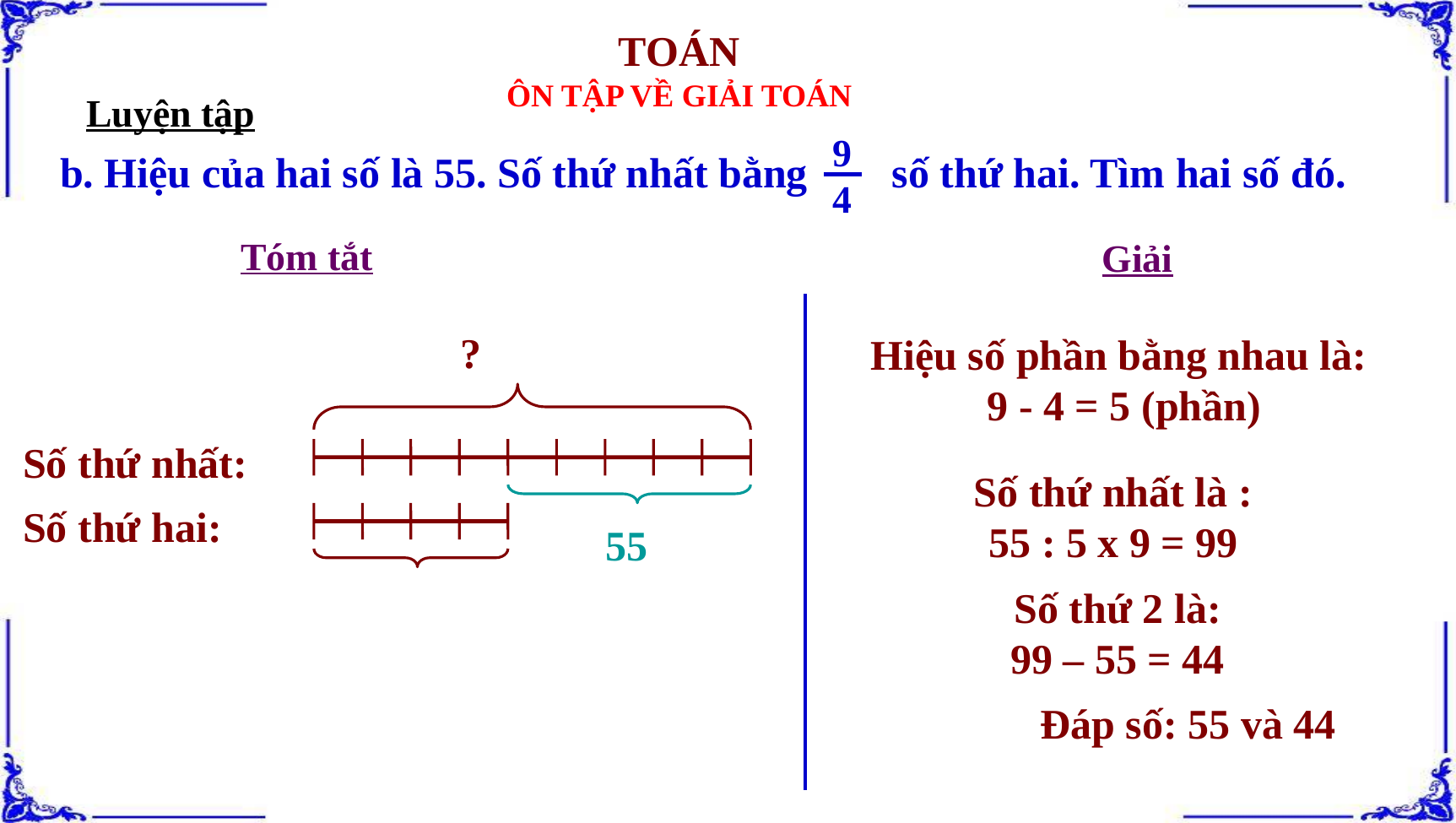

# TOÁN ÔN TẬP VỀ GIẢI TOÁN
Luyện tập
9
4
b. Hiệu của hai số là 55. Số thứ nhất bằng        số thứ hai. Tìm hai số đó.

Tóm tắt
Giải
?
Hiệu số phần bằng nhau là:
 9 - 4 = 5 (phần)

Số thứ nhất:

Số thứ nhất là :
55 : 5 x 9 = 99

Số thứ hai:

55

Số thứ 2 là:
99 – 55 = 44
Đáp số: 55 và 44